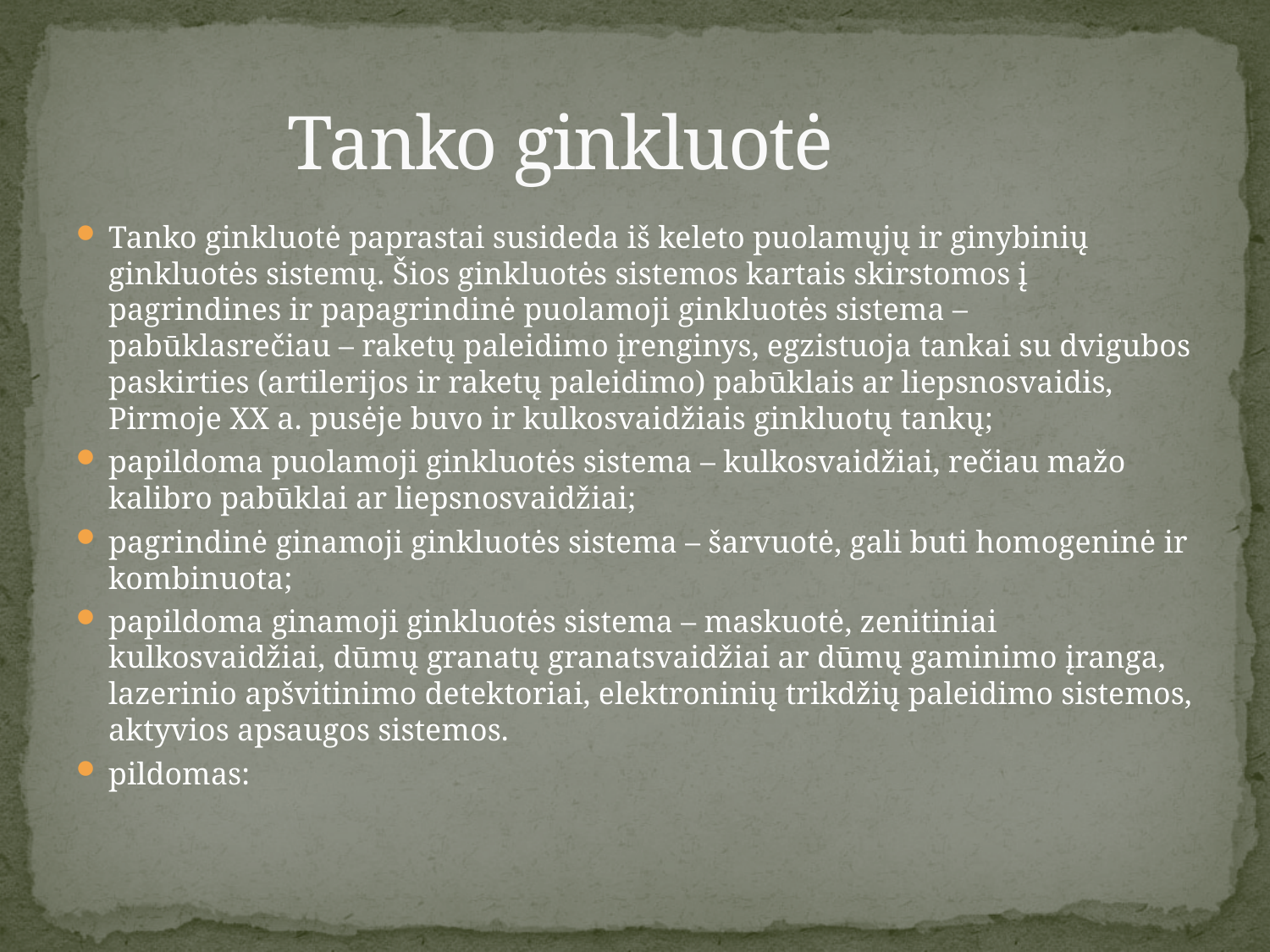

# Tanko ginkluotė
Tanko ginkluotė paprastai susideda iš keleto puolamųjų ir ginybinių ginkluotės sistemų. Šios ginkluotės sistemos kartais skirstomos į pagrindines ir papagrindinė puolamoji ginkluotės sistema – pabūklasrečiau – raketų paleidimo įrenginys, egzistuoja tankai su dvigubos paskirties (artilerijos ir raketų paleidimo) pabūklais ar liepsnosvaidis, Pirmoje XX a. pusėje buvo ir kulkosvaidžiais ginkluotų tankų;
papildoma puolamoji ginkluotės sistema – kulkosvaidžiai, rečiau mažo kalibro pabūklai ar liepsnosvaidžiai;
pagrindinė ginamoji ginkluotės sistema – šarvuotė, gali buti homogeninė ir kombinuota;
papildoma ginamoji ginkluotės sistema – maskuotė, zenitiniai kulkosvaidžiai, dūmų granatų granatsvaidžiai ar dūmų gaminimo įranga, lazerinio apšvitinimo detektoriai, elektroninių trikdžių paleidimo sistemos, aktyvios apsaugos sistemos.
pildomas: